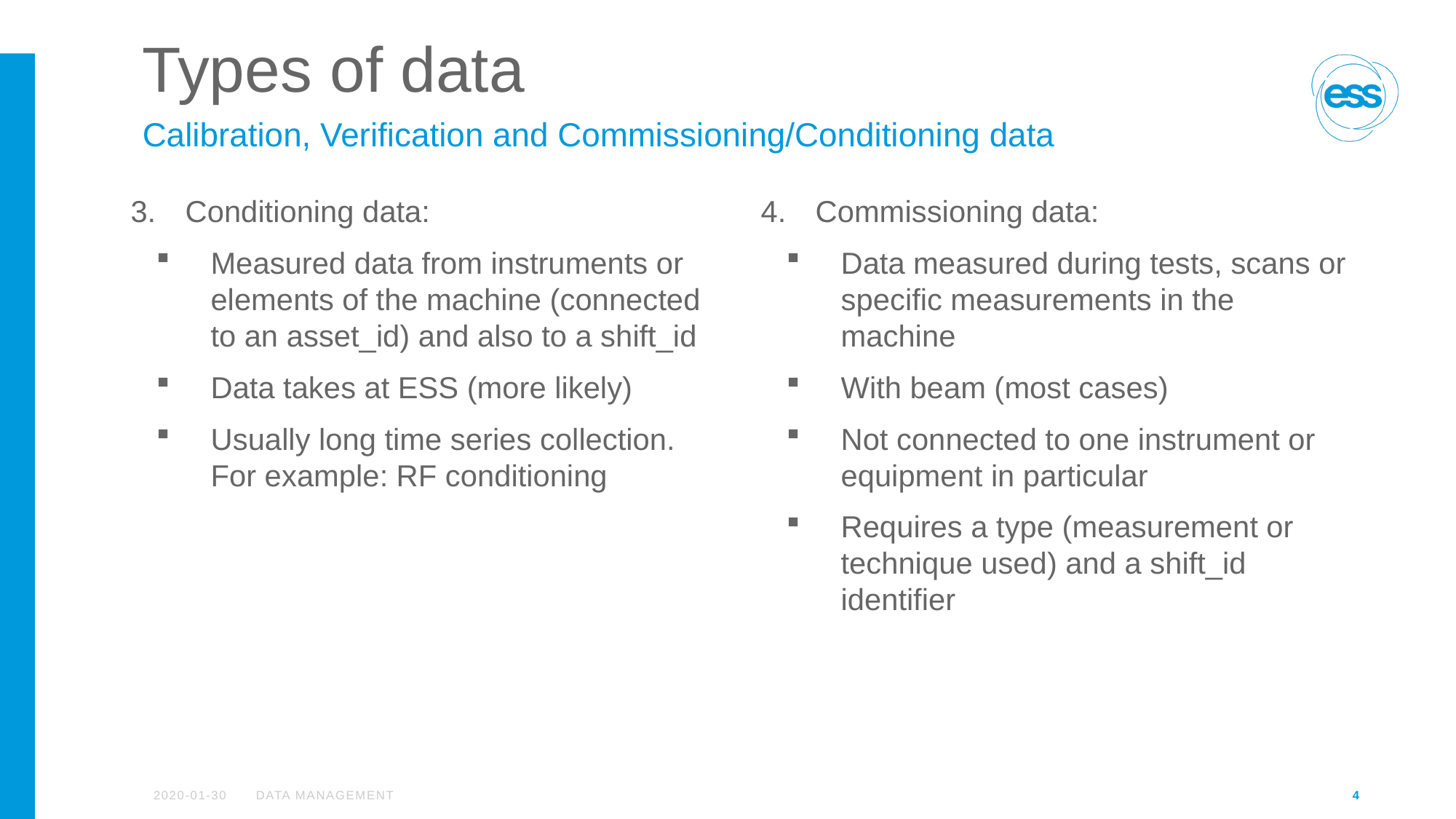

# Types of data
Calibration, Verification and Commissioning/Conditioning data

Conditioning data:
Measured data from instruments or elements of the machine (connected to an asset_id) and also to a shift_id
Data takes at ESS (more likely)
Usually long time series collection. For example: RF conditioning

Commissioning data:
Data measured during tests, scans or specific measurements in the machine
With beam (most cases)
Not connected to one instrument or equipment in particular
Requires a type (measurement or technique used) and a shift_id identifier

2020-01-30
Data management
4